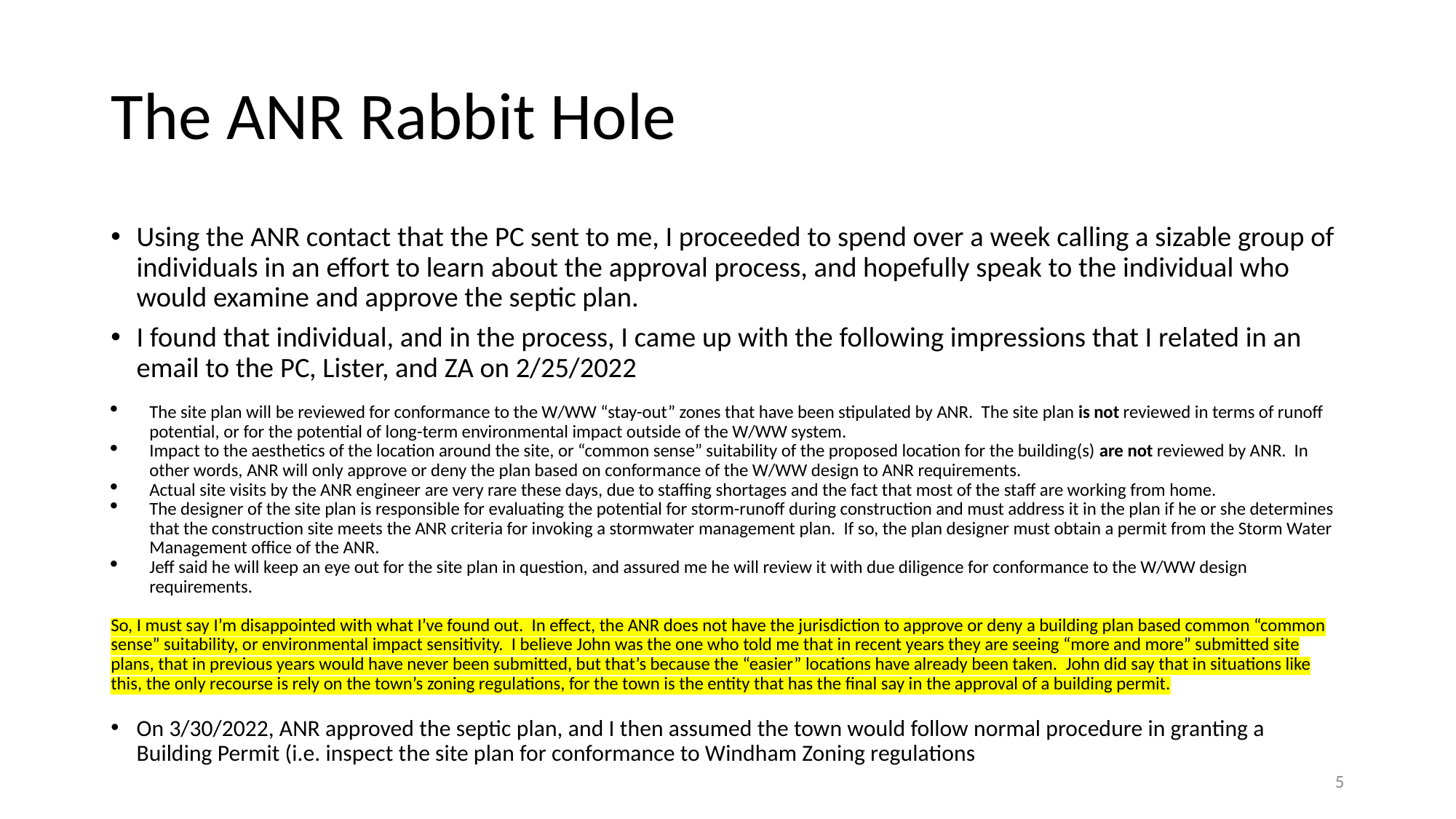

# The ANR Rabbit Hole
Using the ANR contact that the PC sent to me, I proceeded to spend over a week calling a sizable group of individuals in an effort to learn about the approval process, and hopefully speak to the individual who would examine and approve the septic plan.
I found that individual, and in the process, I came up with the following impressions that I related in an email to the PC, Lister, and ZA on 2/25/2022

The site plan will be reviewed for conformance to the W/WW “stay-out” zones that have been stipulated by ANR.  The site plan is not reviewed in terms of runoff potential, or for the potential of long-term environmental impact outside of the W/WW system.
Impact to the aesthetics of the location around the site, or “common sense” suitability of the proposed location for the building(s) are not reviewed by ANR.  In other words, ANR will only approve or deny the plan based on conformance of the W/WW design to ANR requirements.
Actual site visits by the ANR engineer are very rare these days, due to staffing shortages and the fact that most of the staff are working from home.
The designer of the site plan is responsible for evaluating the potential for storm-runoff during construction and must address it in the plan if he or she determines that the construction site meets the ANR criteria for invoking a stormwater management plan.  If so, the plan designer must obtain a permit from the Storm Water Management office of the ANR.
Jeff said he will keep an eye out for the site plan in question, and assured me he will review it with due diligence for conformance to the W/WW design requirements.

So, I must say I’m disappointed with what I’ve found out.  In effect, the ANR does not have the jurisdiction to approve or deny a building plan based common “common sense” suitability, or environmental impact sensitivity.  I believe John was the one who told me that in recent years they are seeing “more and more” submitted site plans, that in previous years would have never been submitted, but that’s because the “easier” locations have already been taken.  John did say that in situations like this, the only recourse is rely on the town’s zoning regulations, for the town is the entity that has the final say in the approval of a building permit.

On 3/30/2022, ANR approved the septic plan, and I then assumed the town would follow normal procedure in granting a Building Permit (i.e. inspect the site plan for conformance to Windham Zoning regulations

5